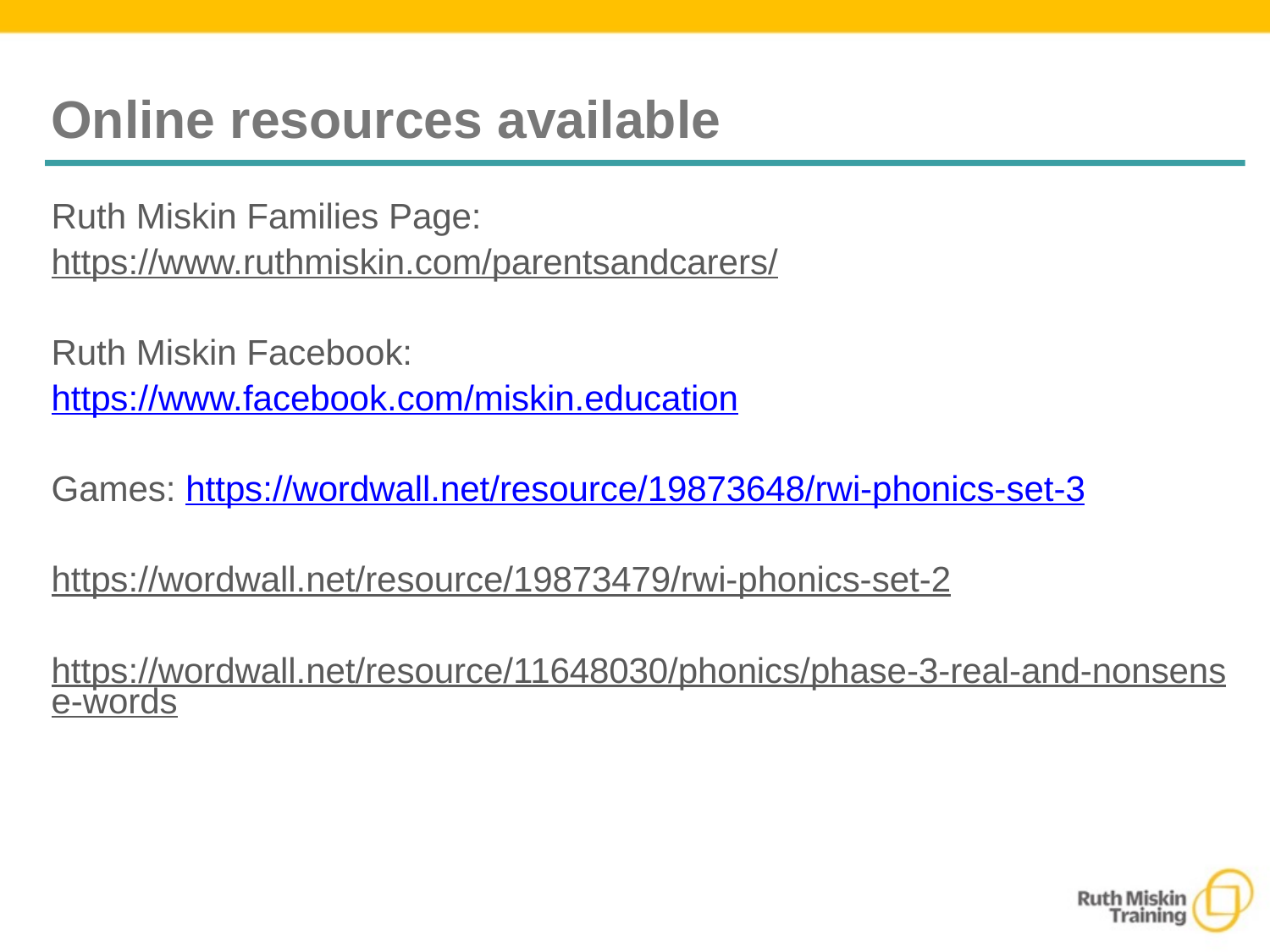

# Online resources available
Ruth Miskin Families Page:
https://www.ruthmiskin.com/parentsandcarers/

Ruth Miskin Facebook:
https://www.facebook.com/miskin.education

Games: https://wordwall.net/resource/19873648/rwi-phonics-set-3

https://wordwall.net/resource/19873479/rwi-phonics-set-2

https://wordwall.net/resource/11648030/phonics/phase-3-real-and-nonsense-words